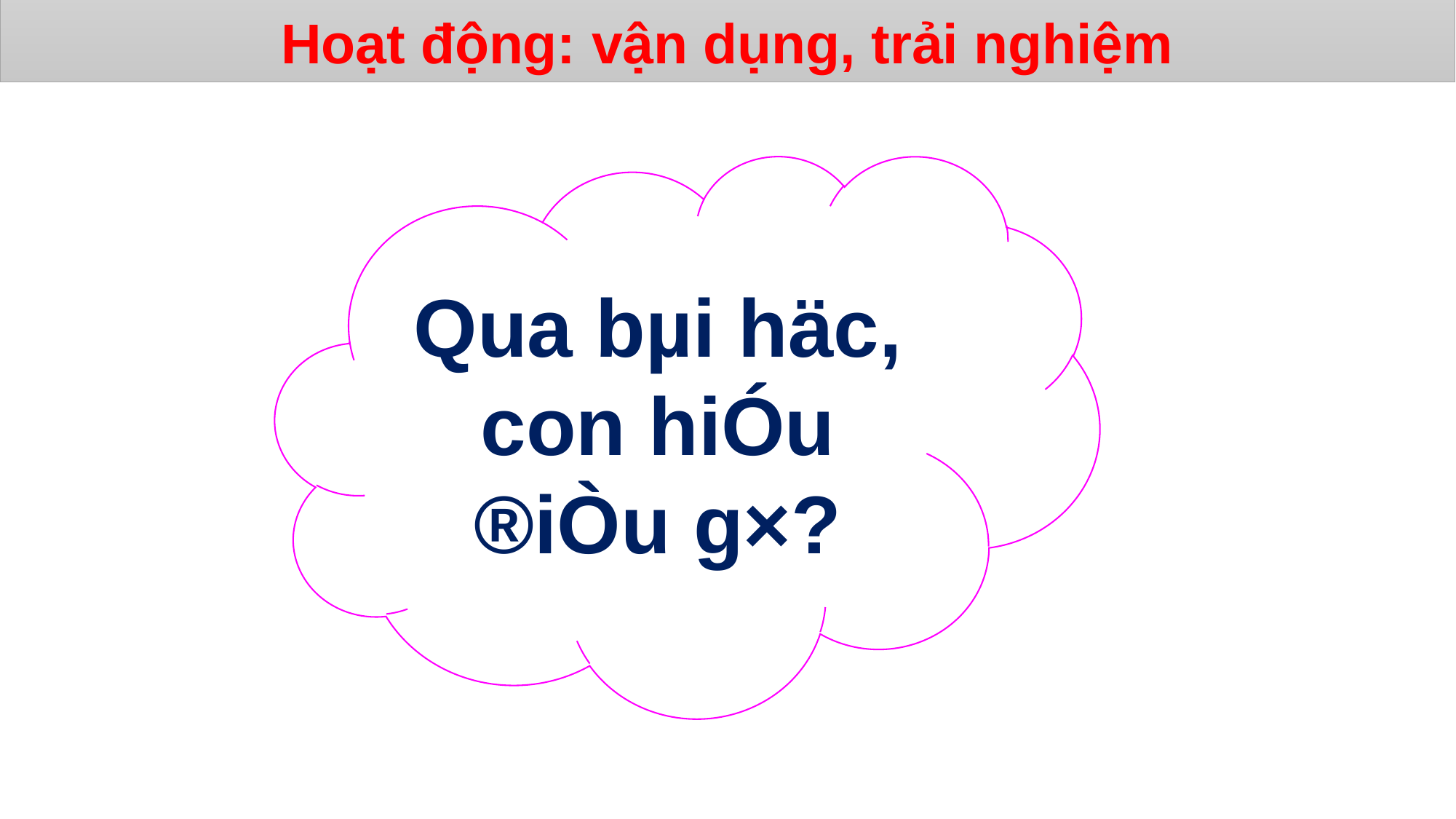

Hoạt động: vận dụng, trải nghiệm
Qua bµi häc, con hiÓu ®iÒu g×?